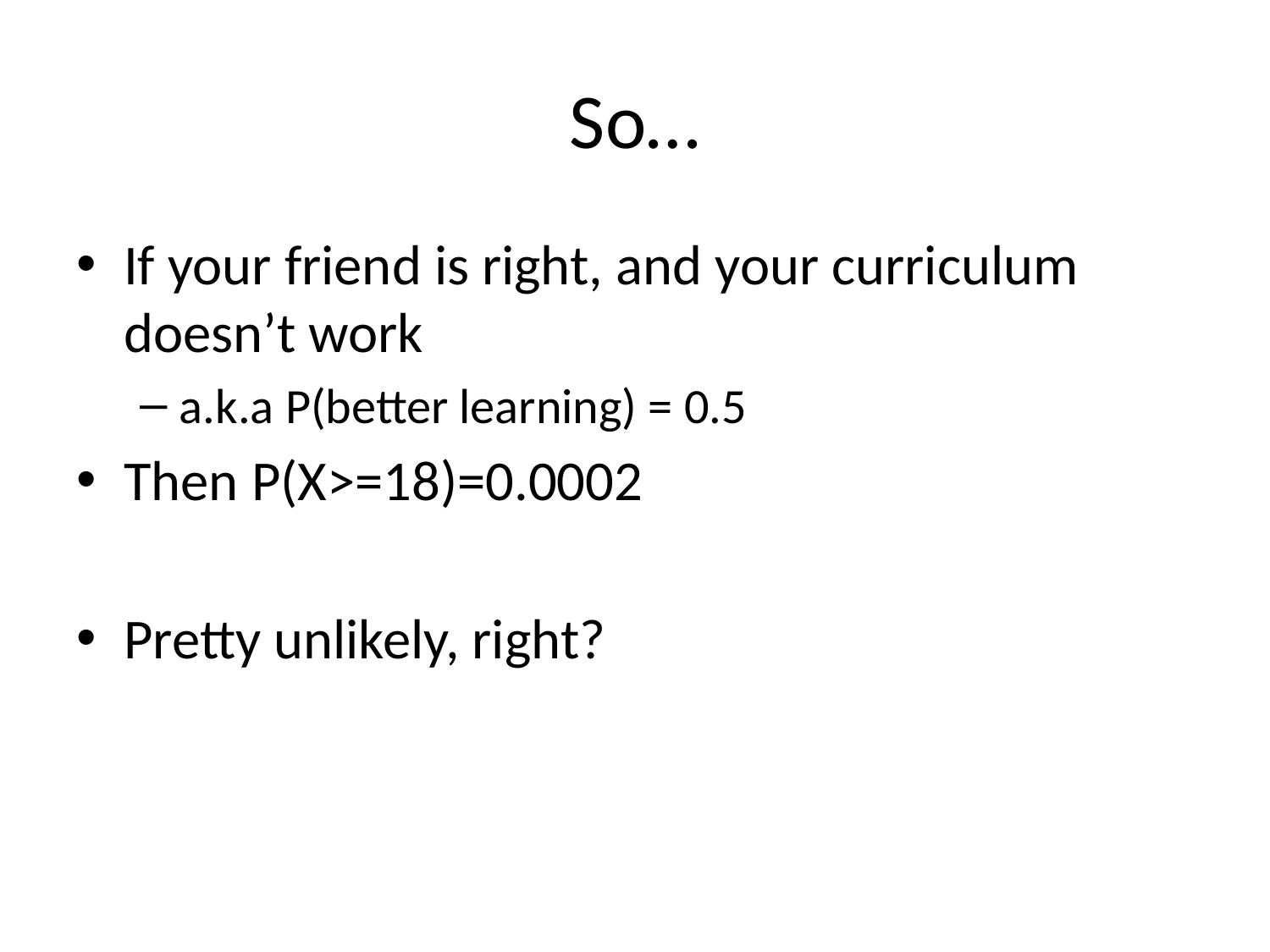

# So…
If your friend is right, and your curriculum doesn’t work
a.k.a P(better learning) = 0.5
Then P(X>=18)=0.0002

Pretty unlikely, right?